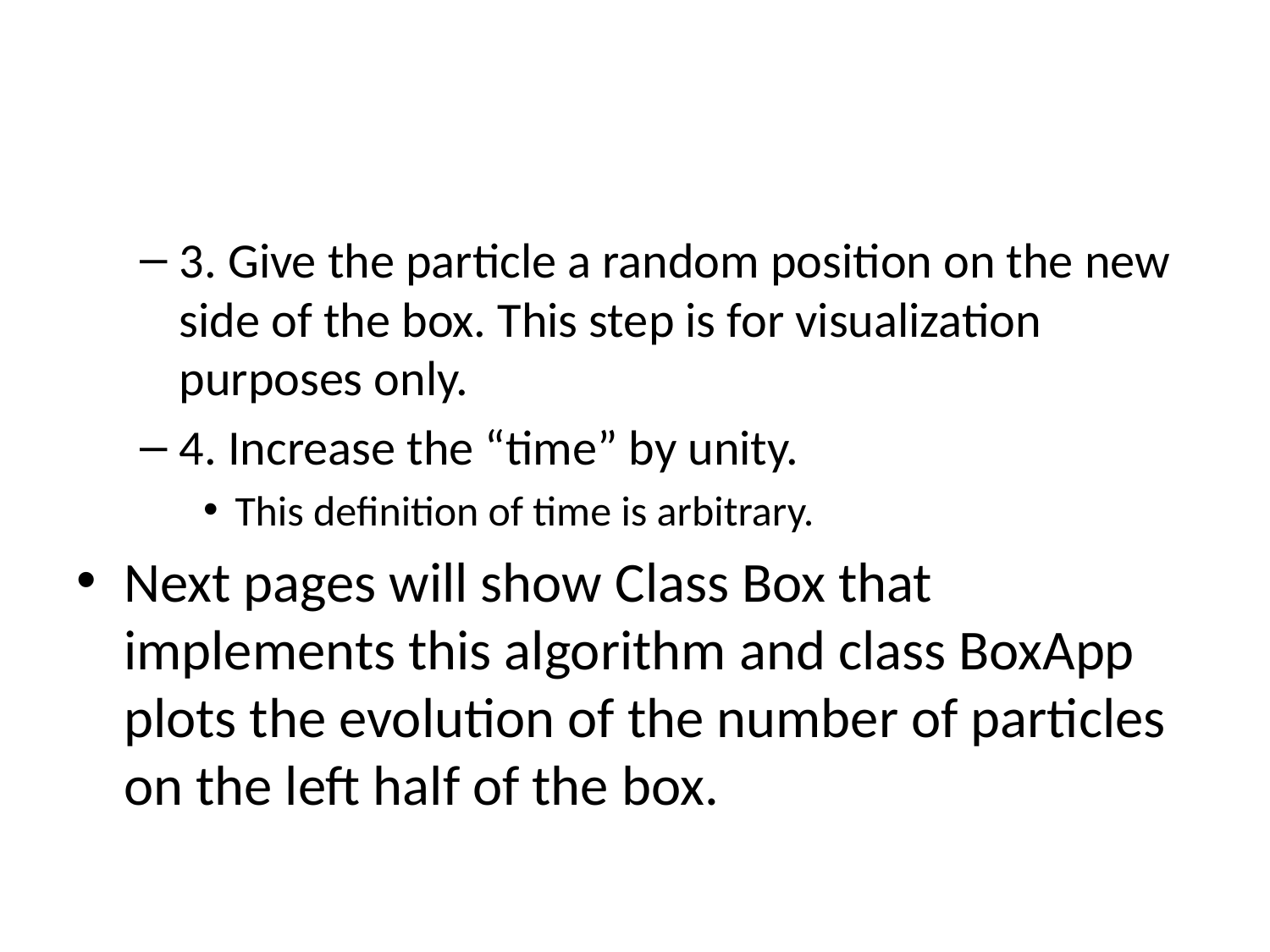

#
3. Give the particle a random position on the new side of the box. This step is for visualization purposes only.
4. Increase the “time” by unity.
This definition of time is arbitrary.
Next pages will show Class Box that implements this algorithm and class BoxApp plots the evolution of the number of particles on the left half of the box.